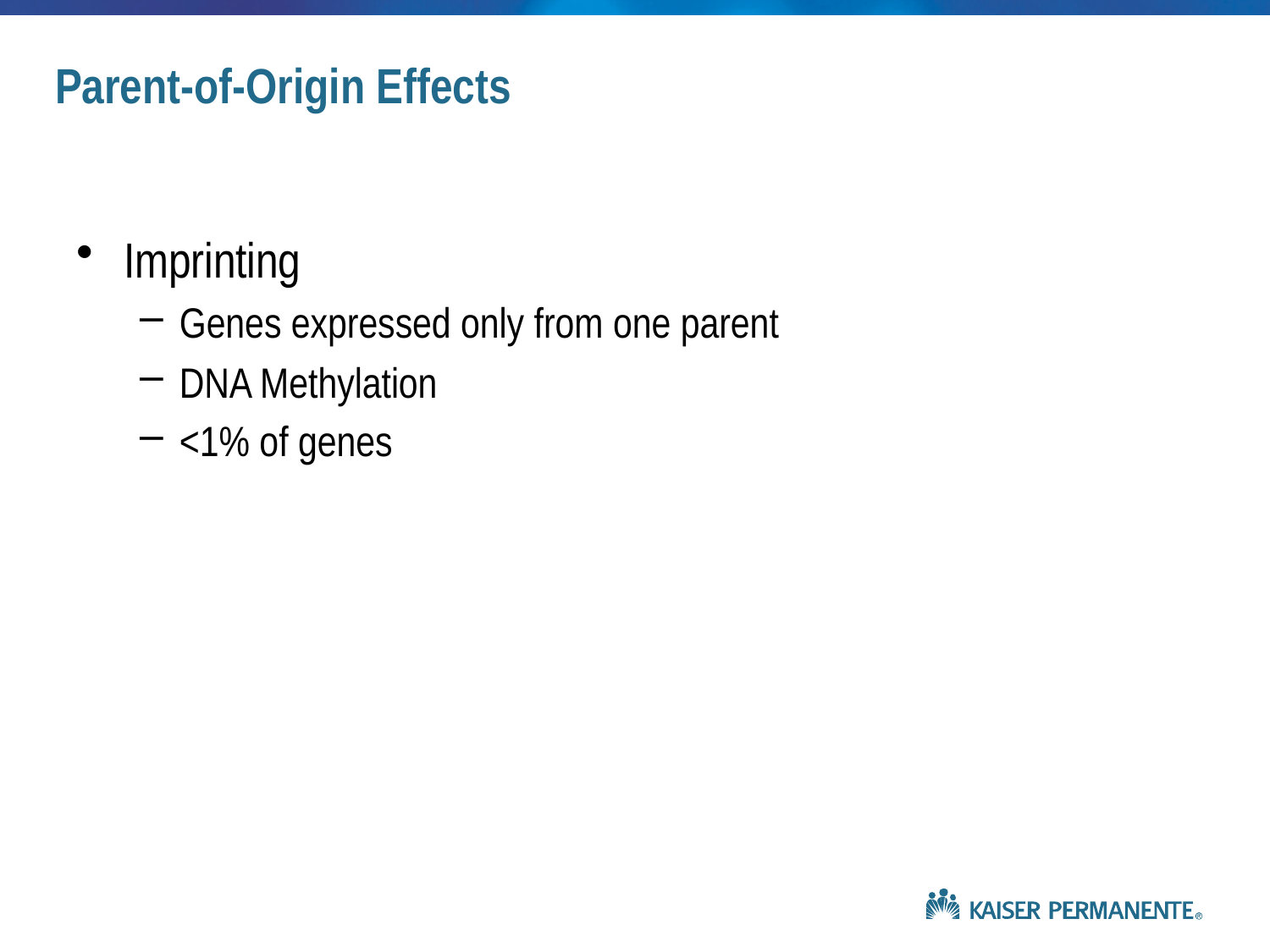

Parent-of-Origin Effects
Imprinting
Genes expressed only from one parent
DNA Methylation
<1% of genes